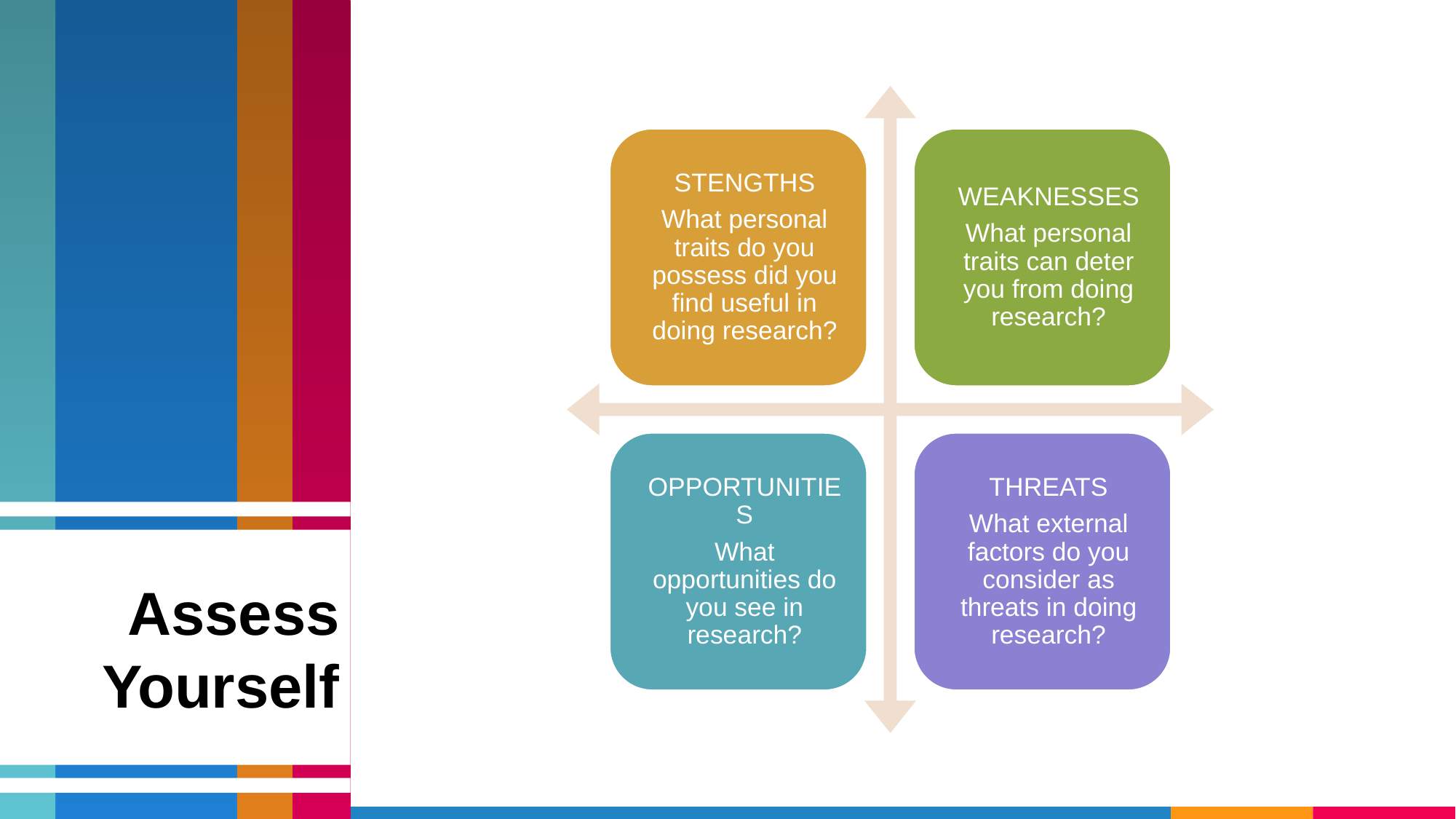

STENGTHS
What personal traits do you possess did you find useful in doing research?
WEAKNESSES
What personal traits can deter you from doing research?
OPPORTUNITIES
What opportunities do you see in research?
THREATS
What external factors do you consider as threats in doing research?

Assess Yourself